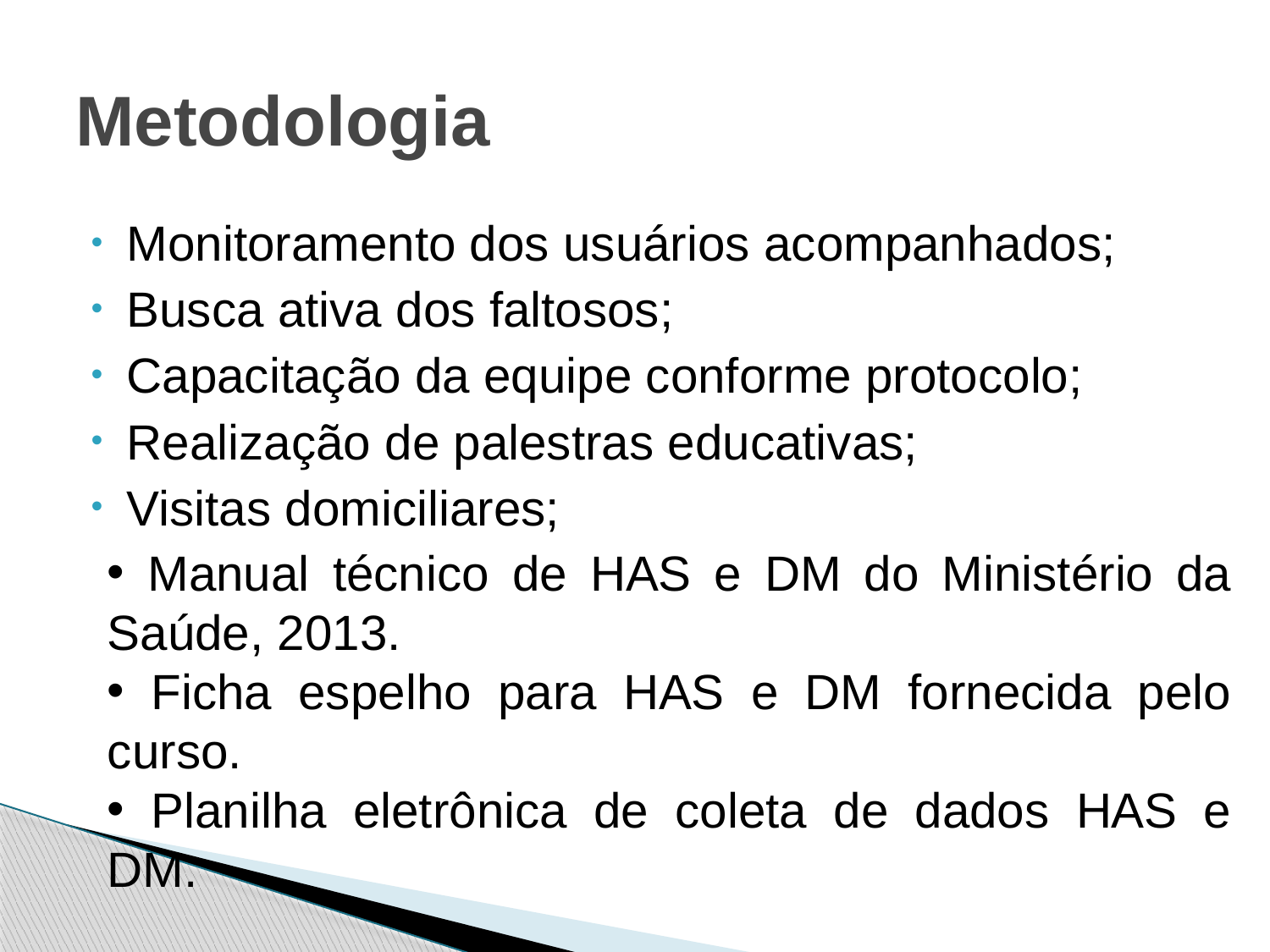

# Metodologia
Monitoramento dos usuários acompanhados;
Busca ativa dos faltosos;
Capacitação da equipe conforme protocolo;
Realização de palestras educativas;
Visitas domiciliares;

 Manual técnico de HAS e DM do Ministério da Saúde, 2013.
 Ficha espelho para HAS e DM fornecida pelo curso.
 Planilha eletrônica de coleta de dados HAS e DM.